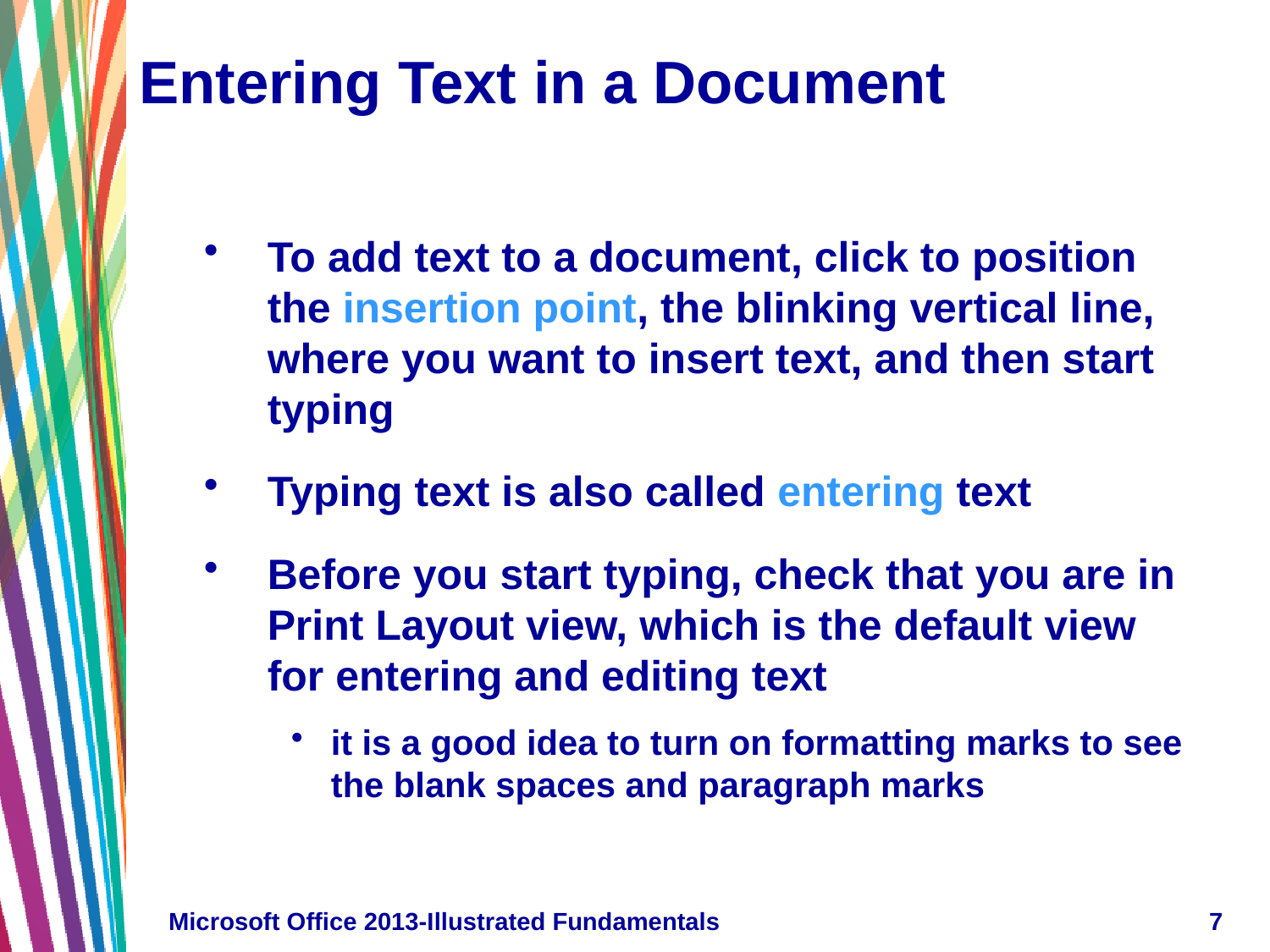

# Entering Text in a Document
To add text to a document, click to position the insertion point, the blinking vertical line, where you want to insert text, and then start typing
Typing text is also called entering text
Before you start typing, check that you are in Print Layout view, which is the default view for entering and editing text
it is a good idea to turn on formatting marks to see the blank spaces and paragraph marks
Microsoft Office 2013-Illustrated Fundamentals
7